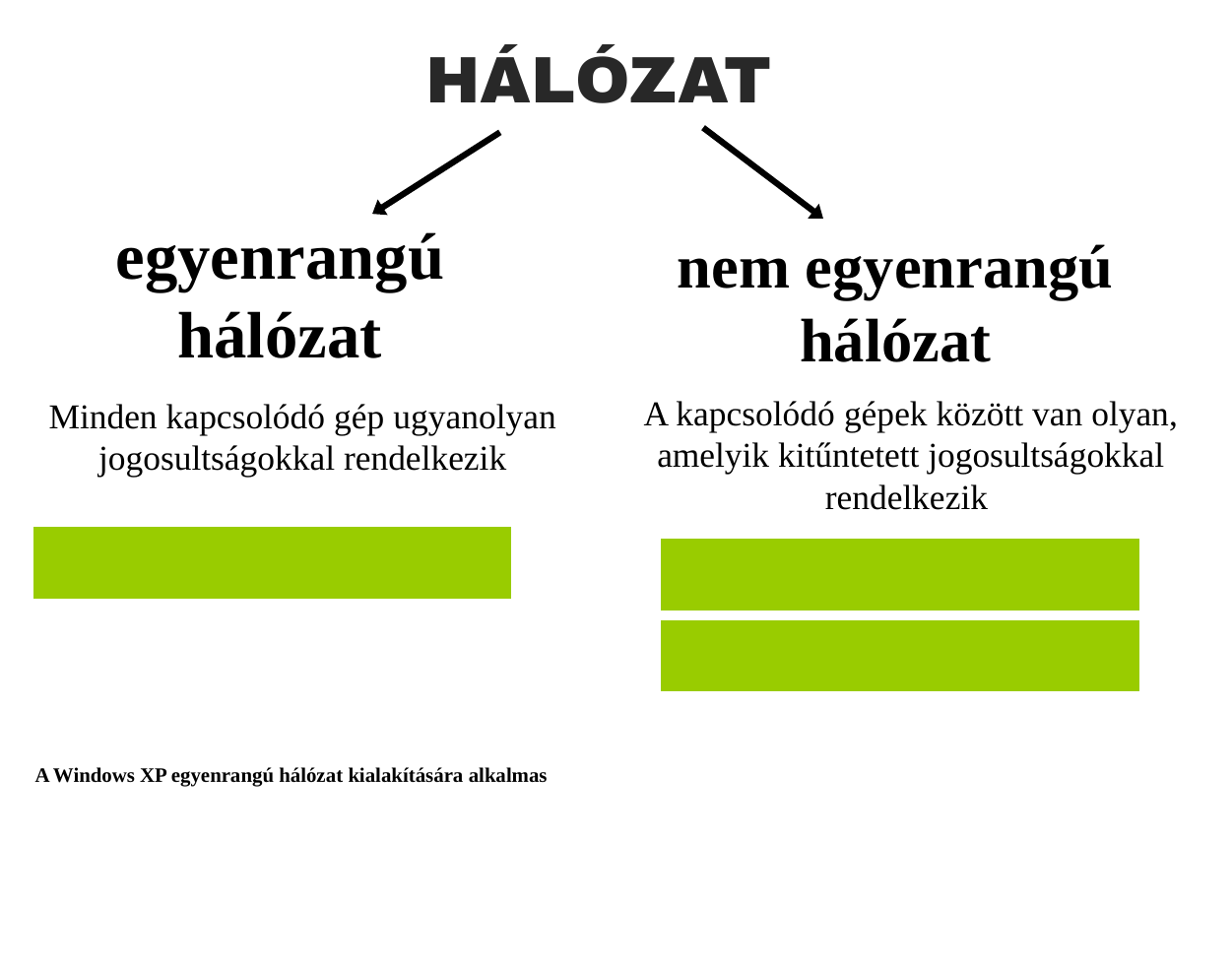

HÁLÓZAT

egyenrangú hálózat
nem egyenrangú hálózat
A kapcsolódó gépek között van olyan, amelyik kitűntetett jogosultságokkal rendelkezik
Minden kapcsolódó gép ugyanolyan jogosultságokkal rendelkezik

PEER TO PEER MODELL
KLIENS-SZERVER MODELL

HOST-TERMINAL MODELL
A Windows XP egyenrangú hálózat kialakítására alkalmas